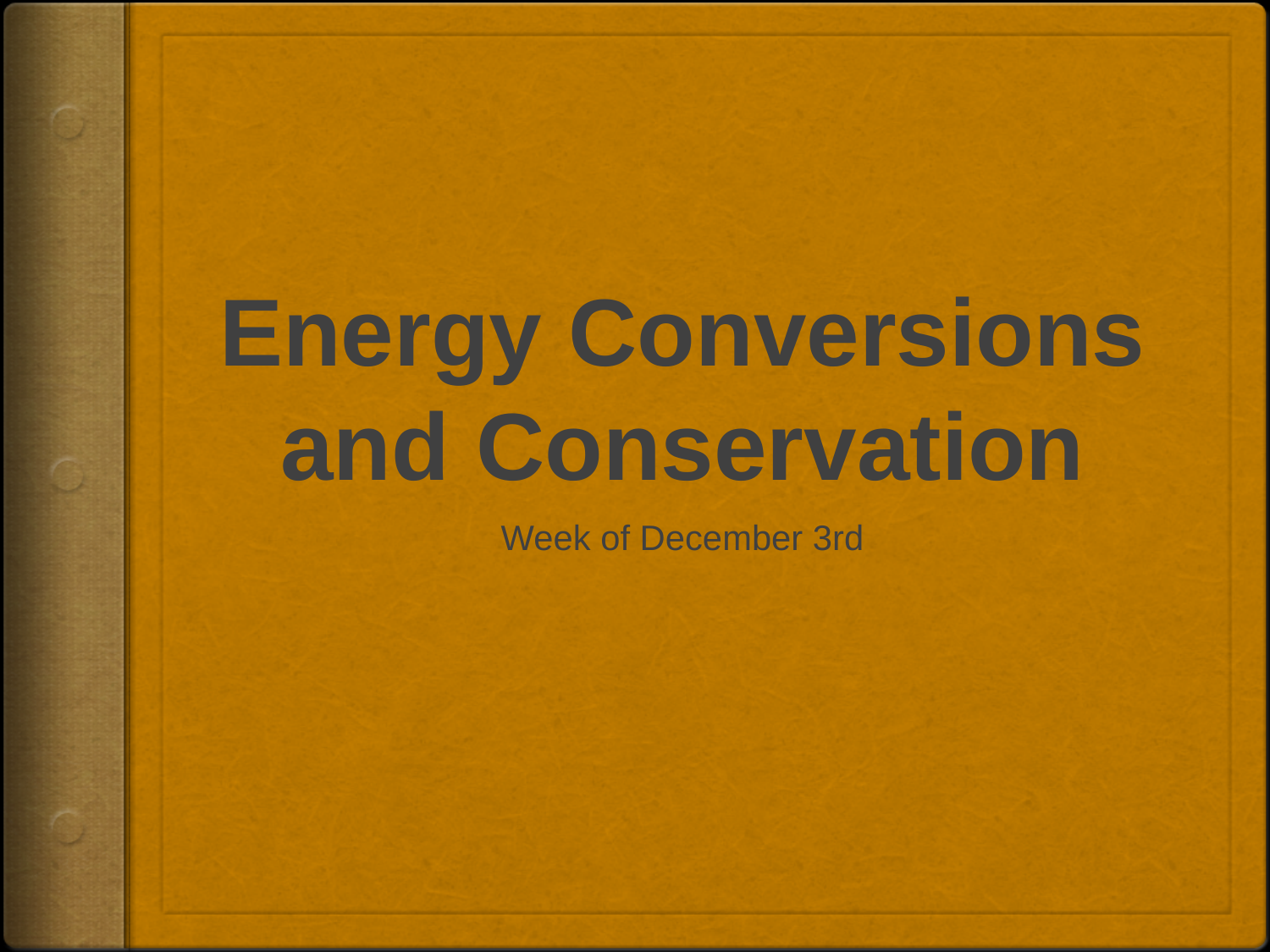

# Energy Conversions and Conservation
Week of December 3rd